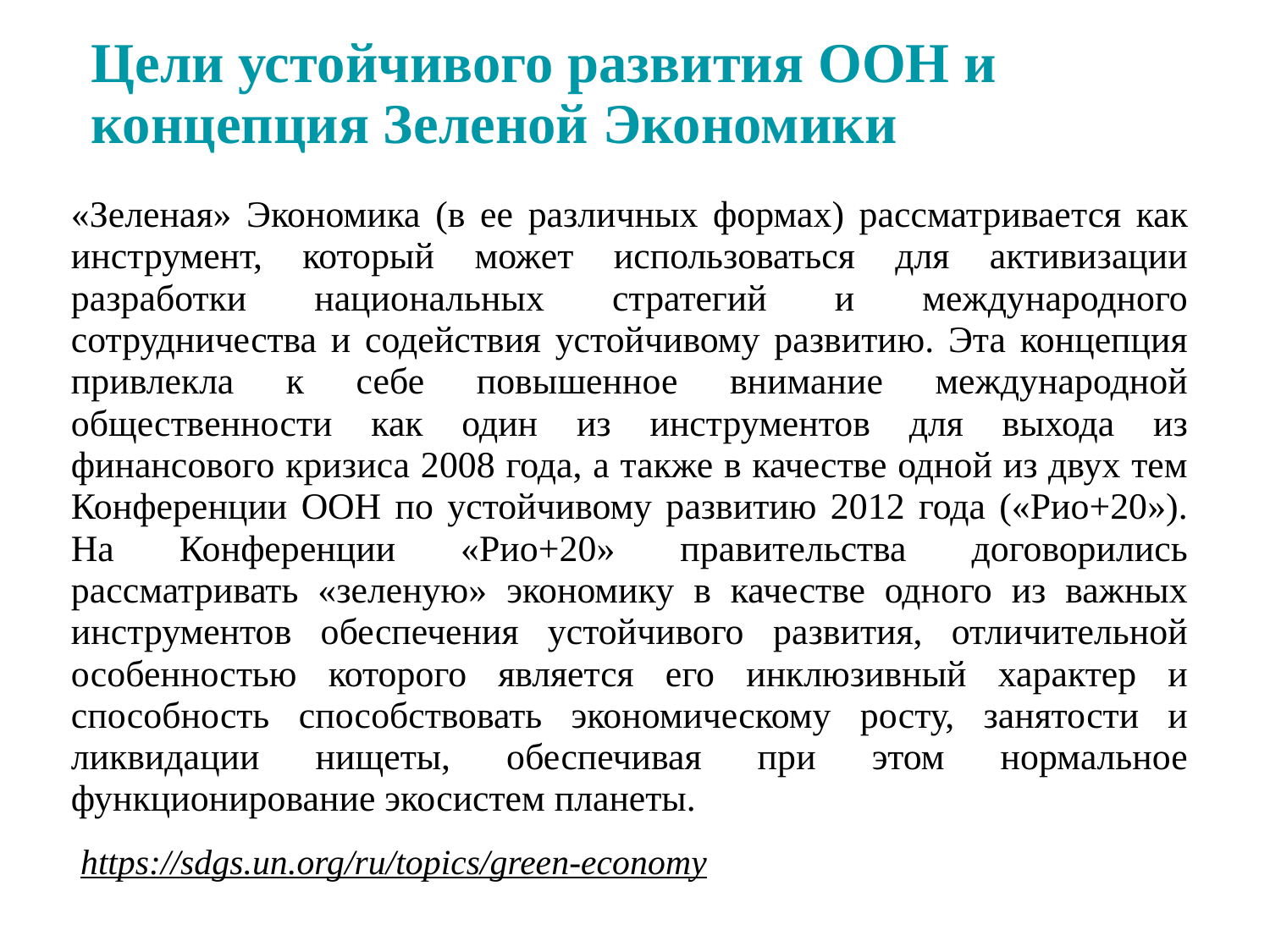

# Цели устойчивого развития ООН и концепция Зеленой Экономики

«Зеленая» Экономика (в ее различных формах) рассматривается как инструмент, который может использоваться для активизации разработки национальных стратегий и международного сотрудничества и содействия устойчивому развитию. Эта концепция привлекла к себе повышенное внимание международной общественности как один из инструментов для выхода из финансового кризиса 2008 года, а также в качестве одной из двух тем Конференции ООН по устойчивому развитию 2012 года («Рио+20»). На Конференции «Рио+20» правительства договорились рассматривать «зеленую» экономику в качестве одного из важных инструментов обеспечения устойчивого развития, отличительной особенностью которого является его инклюзивный характер и способность способствовать экономическому росту, занятости и ликвидации нищеты, обеспечивая при этом нормальное функционирование экосистем планеты.
 https://sdgs.un.org/ru/topics/green-economy